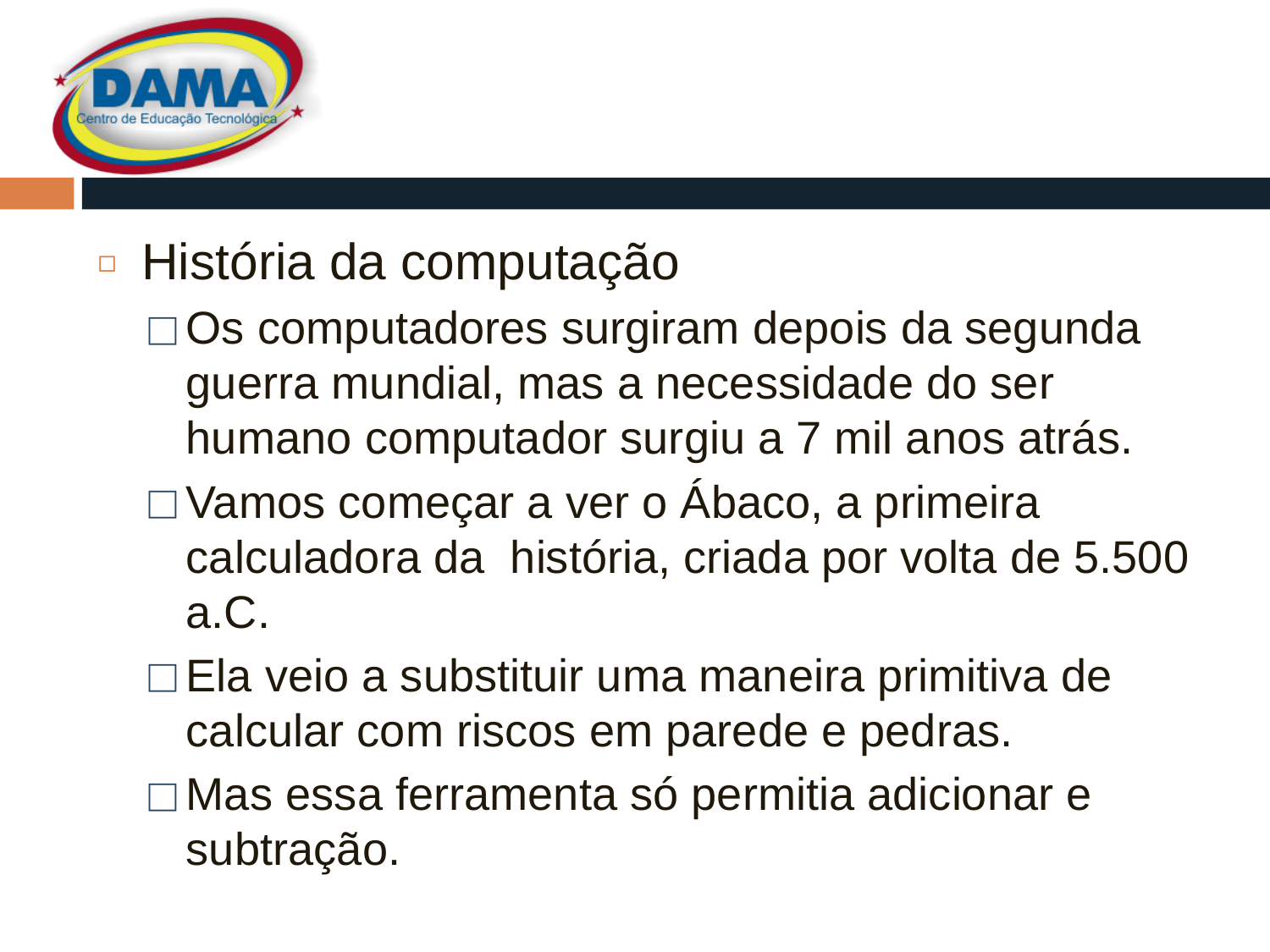

História da computação
Os computadores surgiram depois da segunda guerra mundial, mas a necessidade do ser humano computador surgiu a 7 mil anos atrás.
Vamos começar a ver o Ábaco, a primeira calculadora da  história, criada por volta de 5.500 a.C.
Ela veio a substituir uma maneira primitiva de calcular com riscos em parede e pedras.
Mas essa ferramenta só permitia adicionar e subtração.